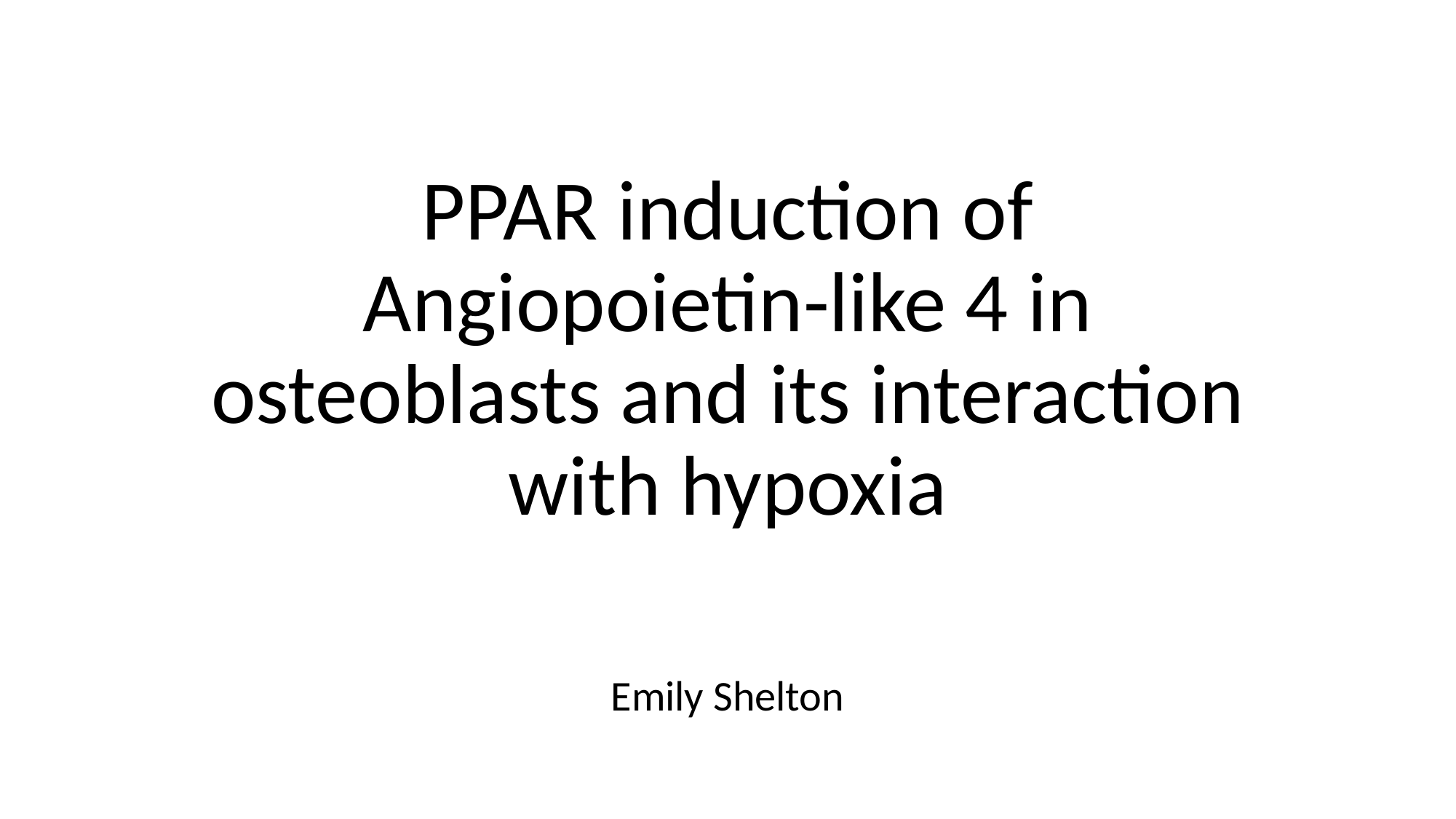

# PPAR induction of Angiopoietin-like 4 in osteoblasts and its interaction with hypoxia
Emily Shelton